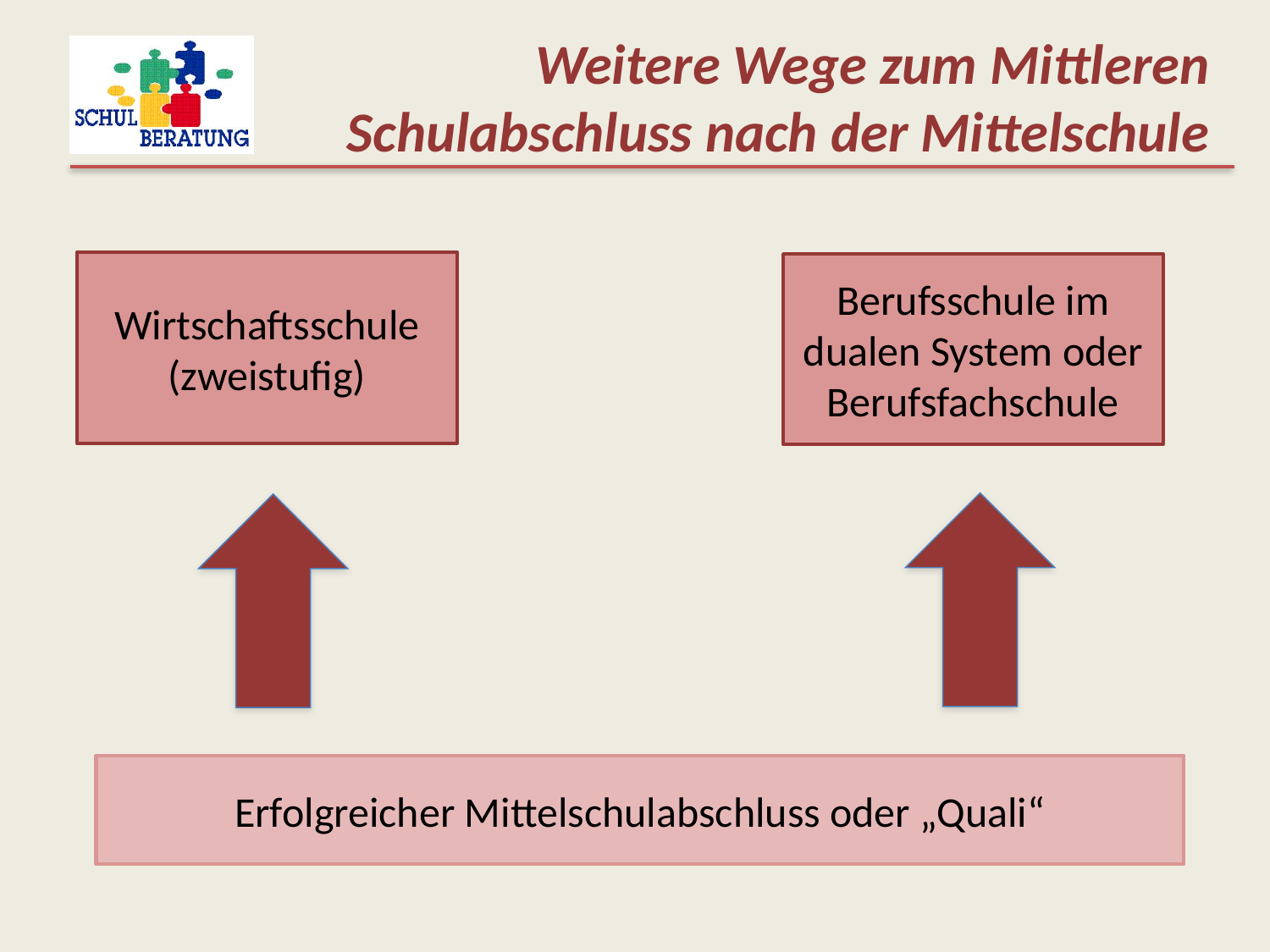

Weitere Wege zum Mittleren Schulabschluss nach der Mittelschule
Wirtschaftsschule (zweistufig)
Berufsschule im dualen System oder Berufsfachschule

Erfolgreicher Mittelschulabschluss oder „Quali“